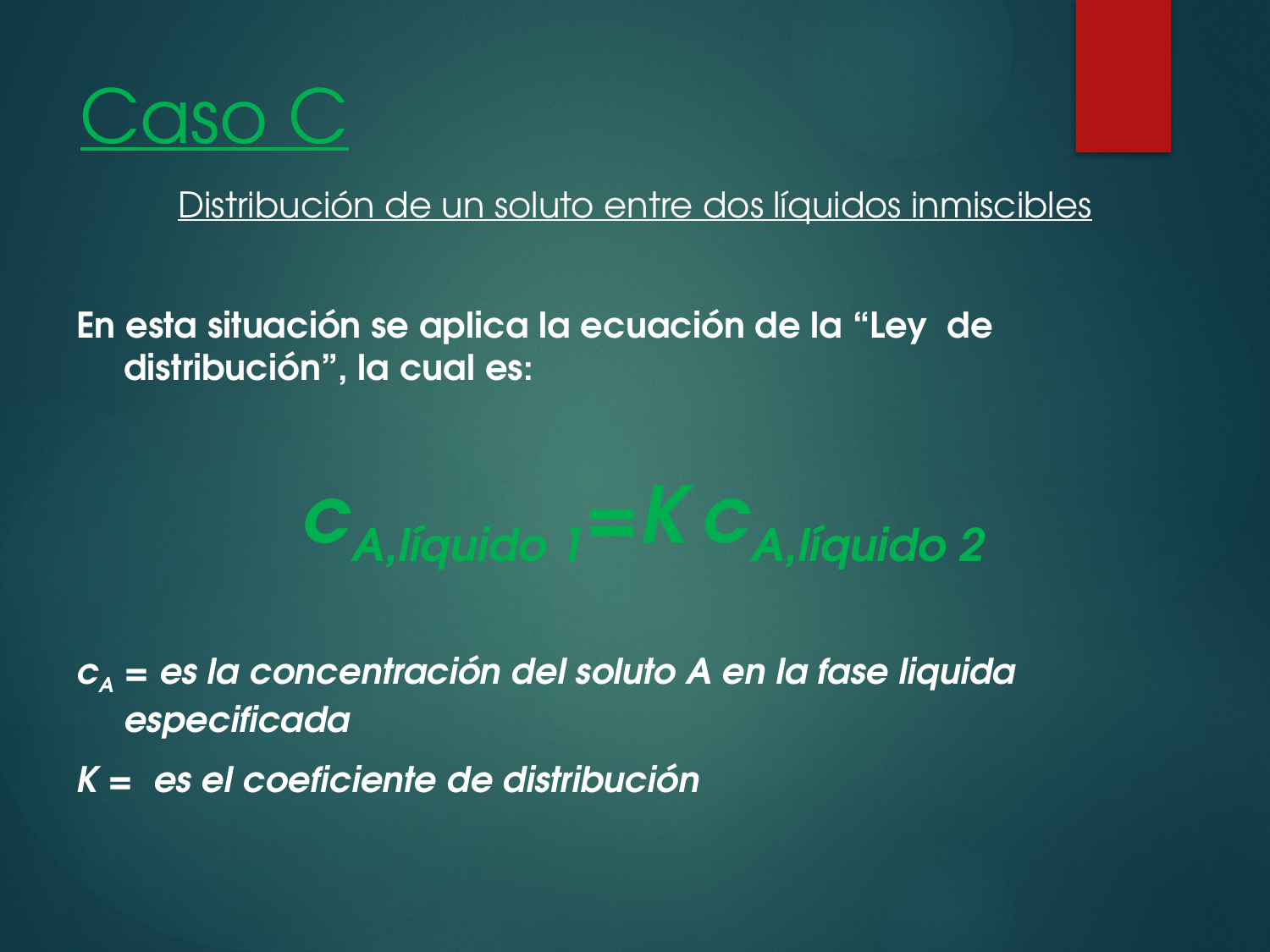

# Caso C
Distribución de un soluto entre dos líquidos inmiscibles

En esta situación se aplica la ecuación de la “Ley  de distribución”, la cual es:

   cA,líquido 1=K cA,líquido 2

cA = es la concentración del soluto A en la fase liquida especificada
K =  es el coeficiente de distribución